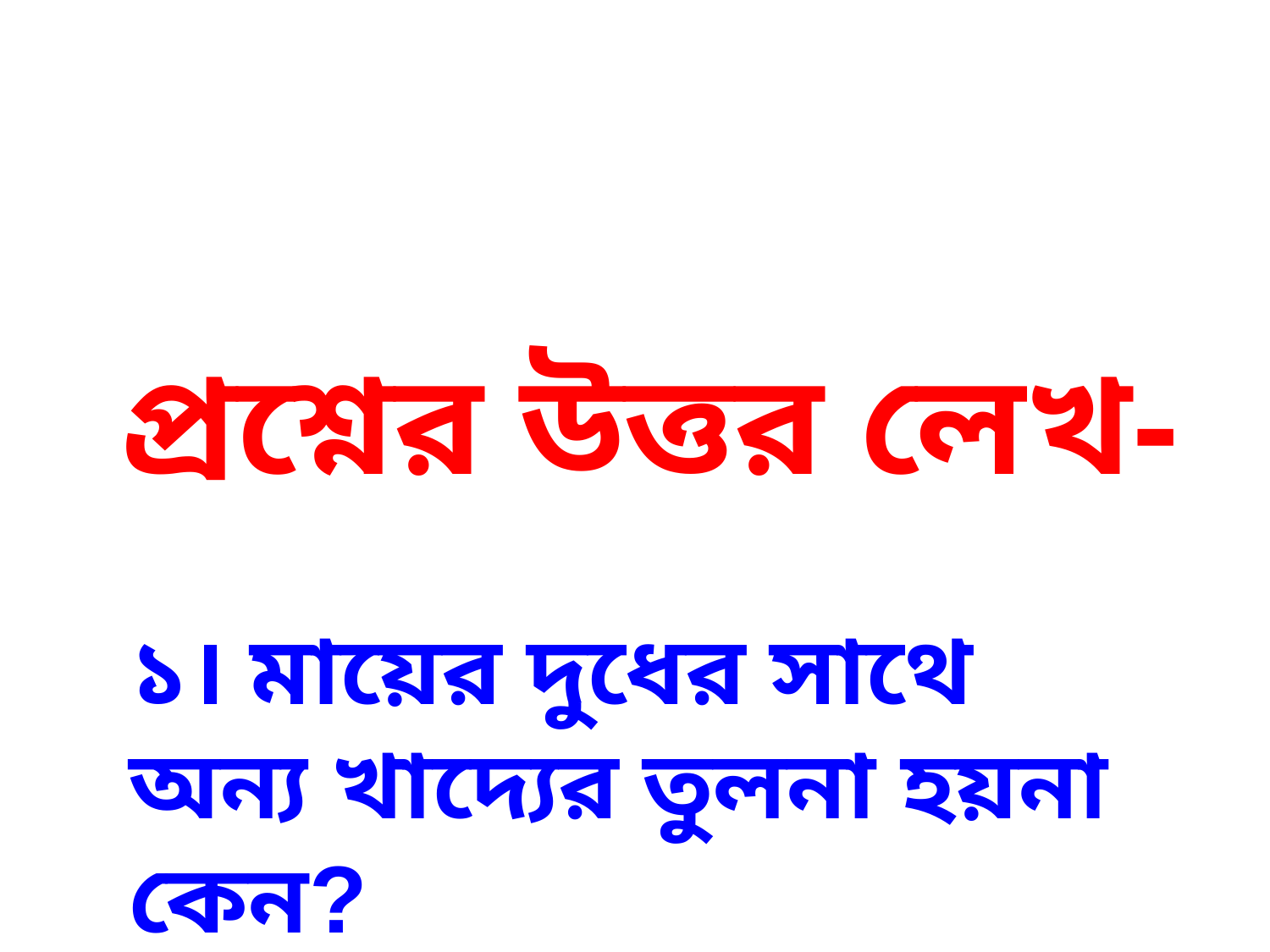

# প্রশ্নের উত্তর লেখ-
১। মায়ের দুধের সাথে অন্য খাদ্যের তুলনা হয়না কেন?